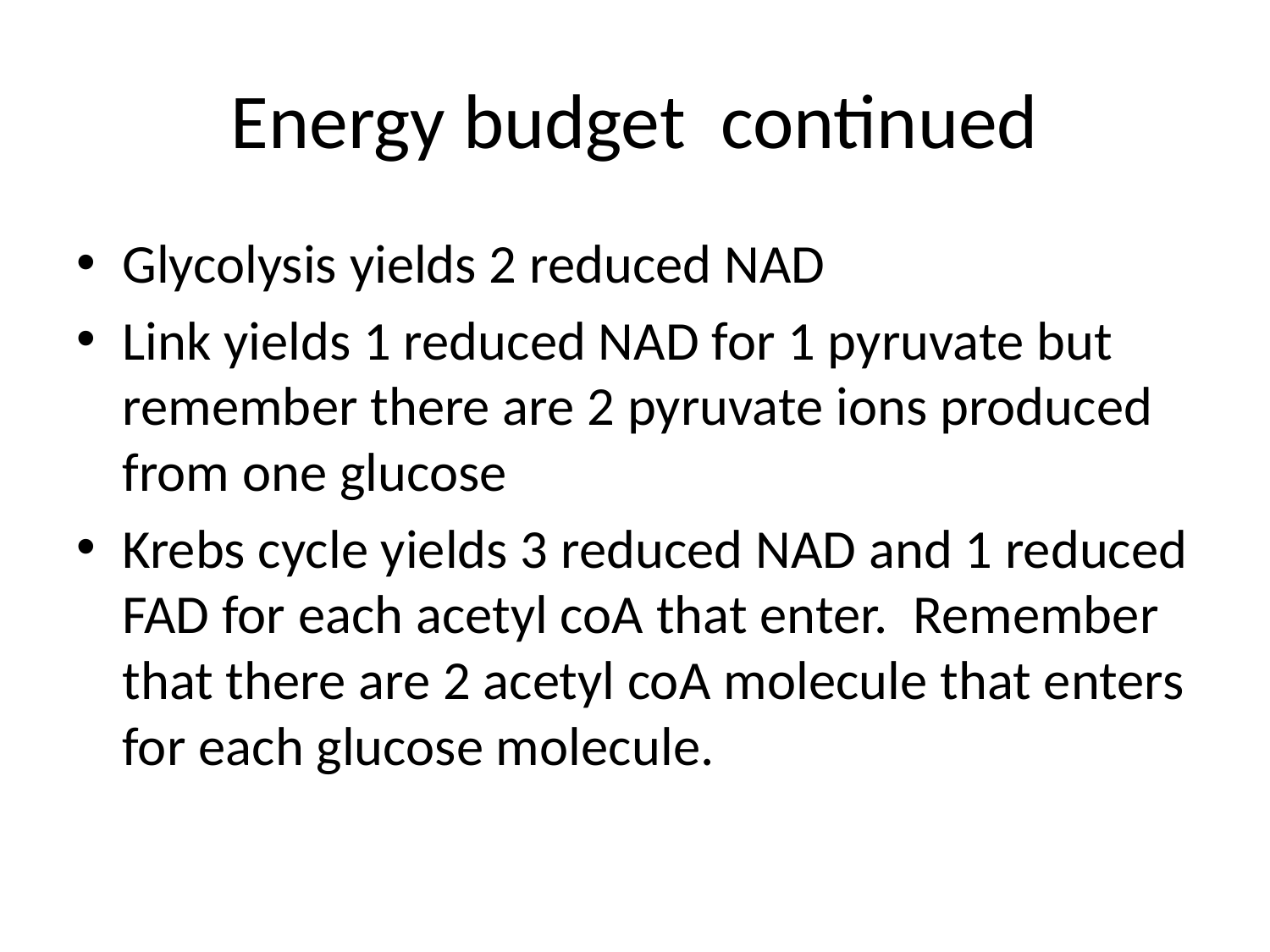

# Energy budget  continued
Glycolysis yields 2 reduced NAD
Link yields 1 reduced NAD for 1 pyruvate but remember there are 2 pyruvate ions produced from one glucose
Krebs cycle yields 3 reduced NAD and 1 reduced FAD for each acetyl coA that enter.  Remember that there are 2 acetyl coA molecule that enters for each glucose molecule.